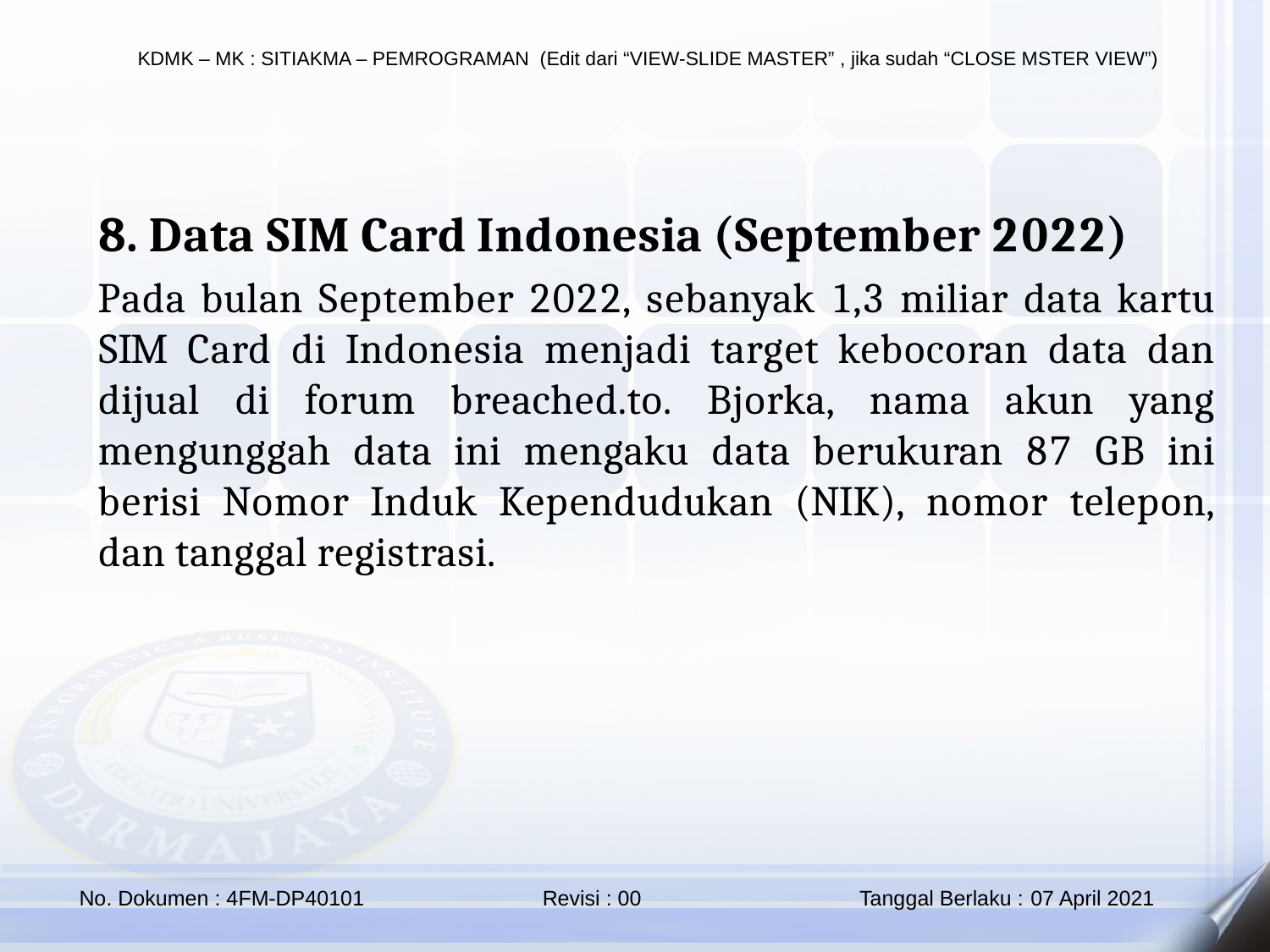

8. Data SIM Card Indonesia (September 2022)
Pada bulan September 2022, sebanyak 1,3 miliar data kartu SIM Card di Indonesia menjadi target kebocoran data dan dijual di forum breached.to. Bjorka, nama akun yang mengunggah data ini mengaku data berukuran 87 GB ini berisi Nomor Induk Kependudukan (NIK), nomor telepon, dan tanggal registrasi.